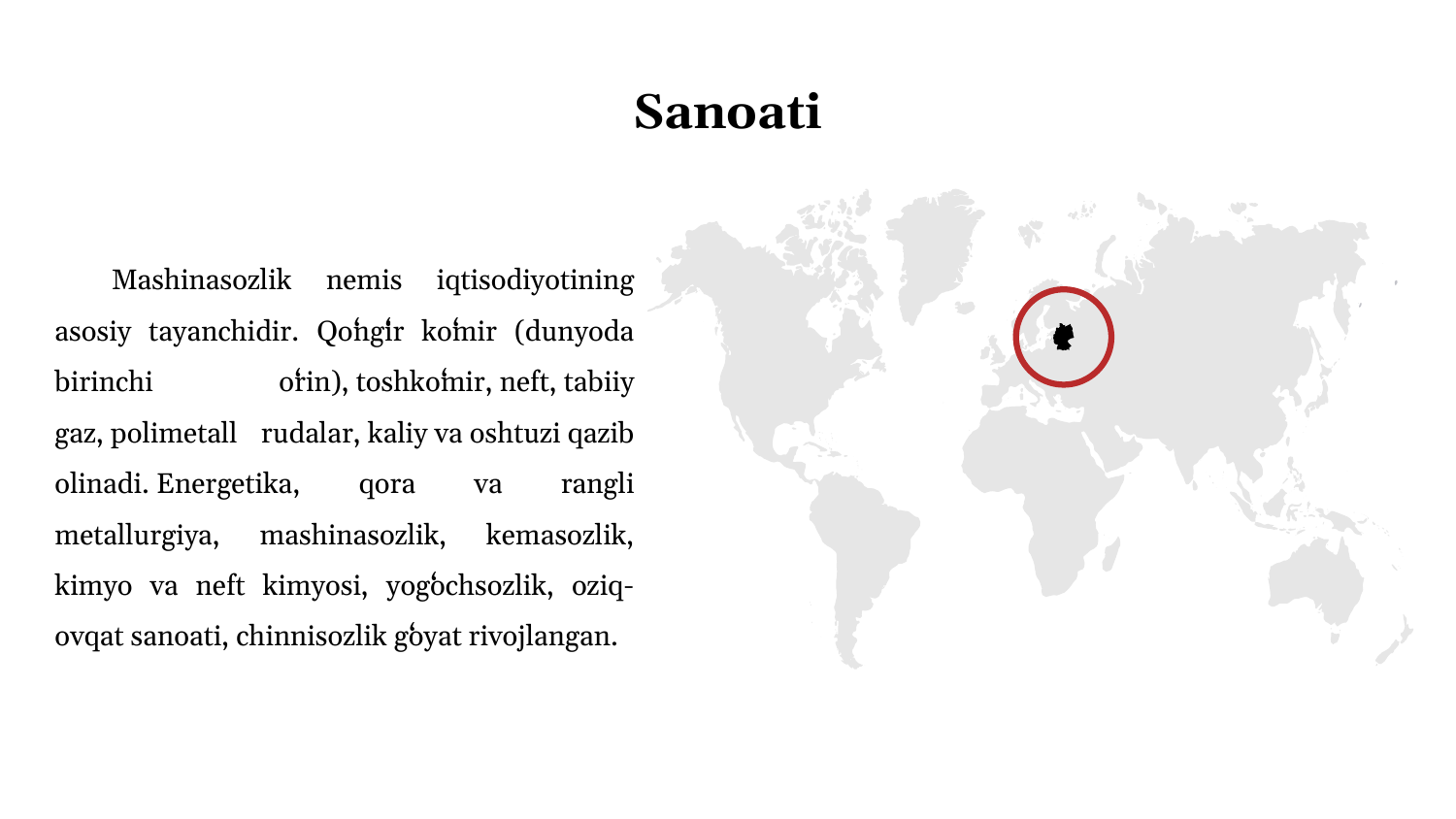

# Sanoati

Mashinasozlik nemis iqtisodiyotining asosiy tayanchidir. Qoʻngʻir koʻmir (dunyoda birinchi oʻrin), toshkoʻmir, neft, tabiiy gaz, polimetall rudalar, kaliy va oshtuzi qazib olinadi. Energetika, qora va rangli metallurgiya, mashinasozlik, kemasozlik, kimyo va neft kimyosi, yogʻochsozlik, oziq-ovqat sanoati, chinnisozlik gʻoyat rivojlangan.